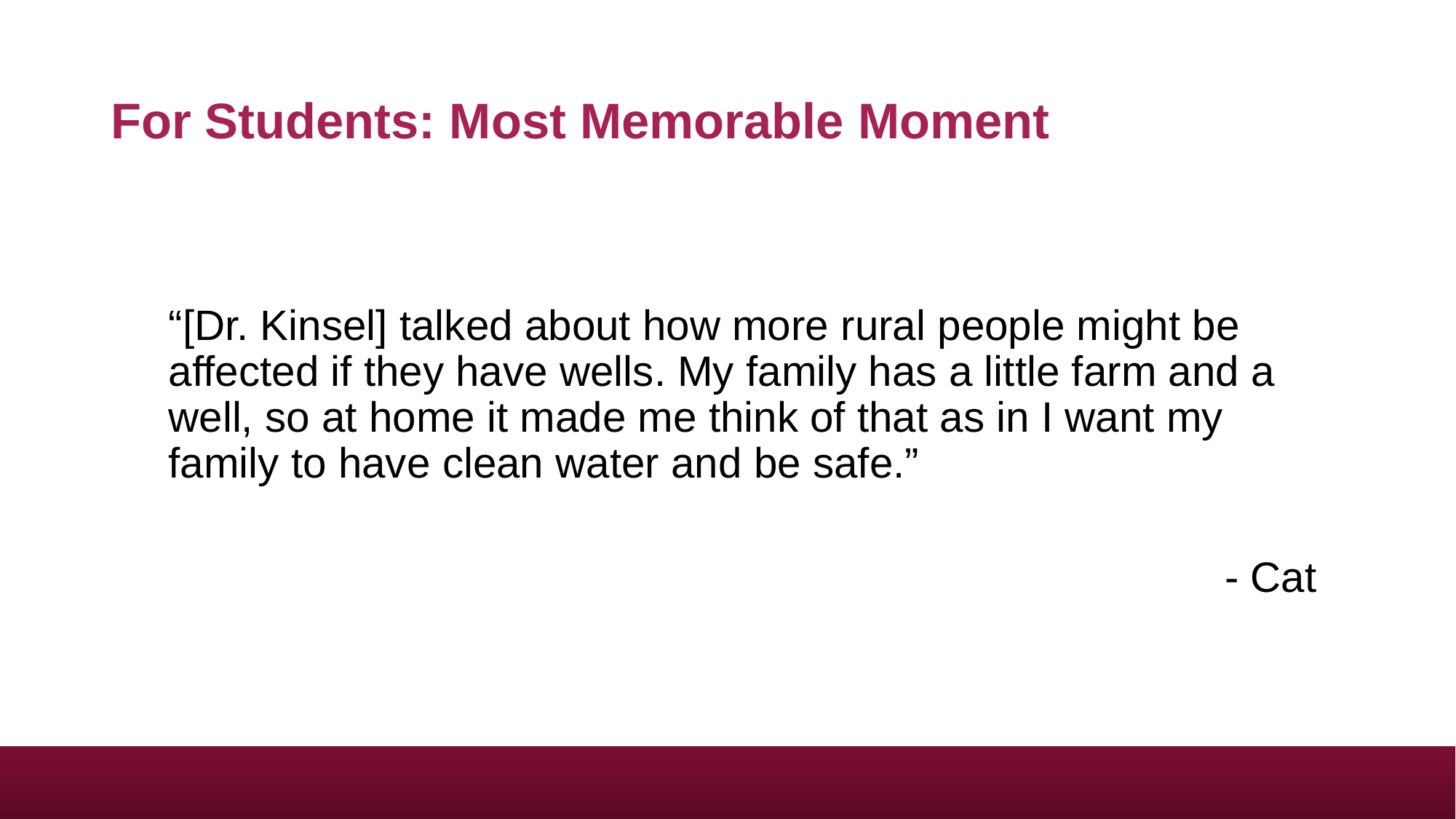

# For Students: Most Memorable Moment
“[Dr. Kinsel] talked about how more rural people might be affected if they have wells. My family has a little farm and a well, so at home it made me think of that as in I want my family to have clean water and be safe.”

- Cat